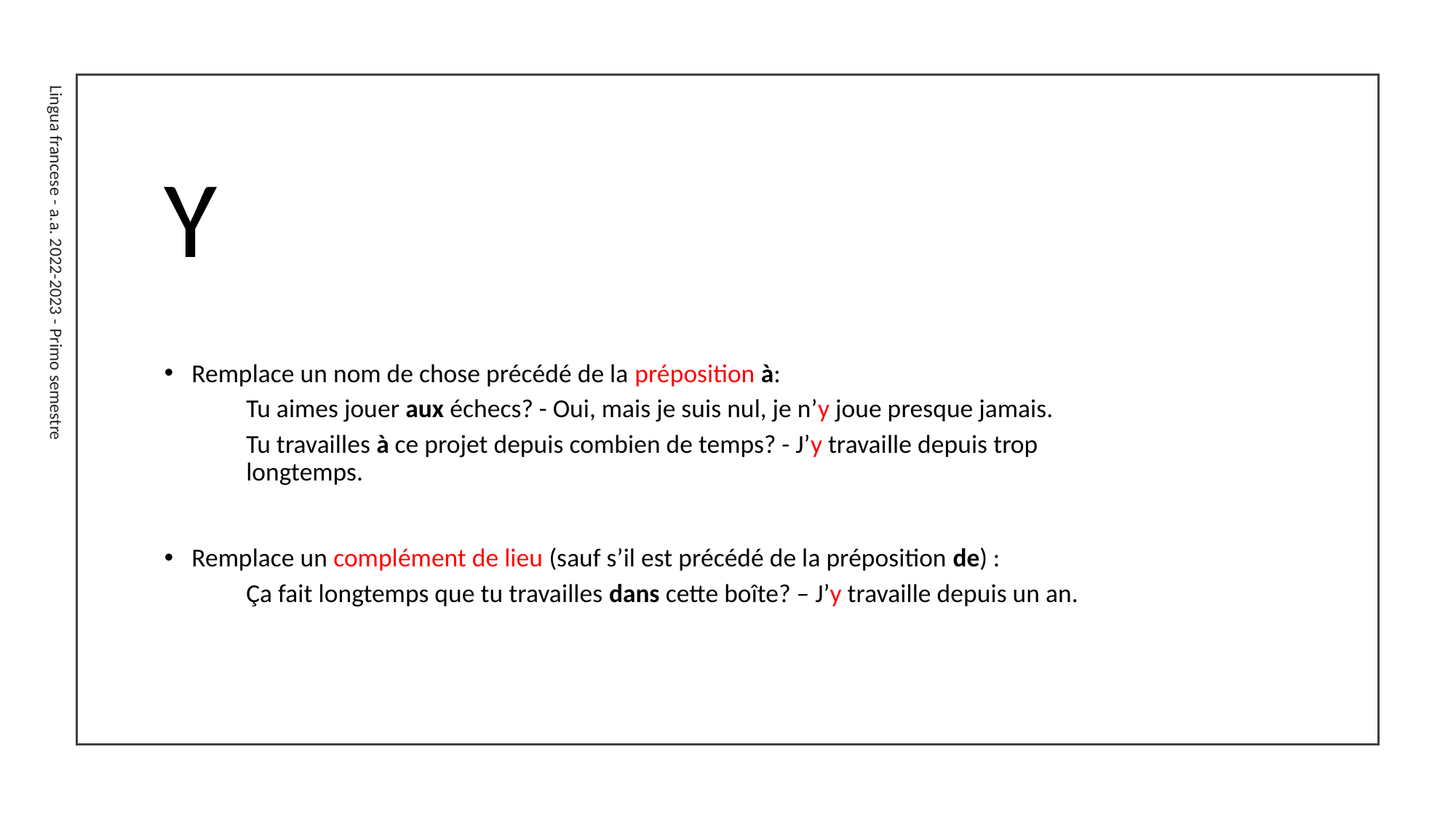

# Y
Remplace un nom de chose précédé de la préposition à:
Tu aimes jouer aux échecs? - Oui, mais je suis nul, je n’y joue presque jamais.
Tu travailles à ce projet depuis combien de temps? - J’y travaille depuis trop longtemps.

Remplace un complément de lieu (sauf s’il est précédé de la préposition de) :
Ça fait longtemps que tu travailles dans cette boîte? – J’y travaille depuis un an.

Lingua francese - a.a. 2022-2023 - Primo semestre